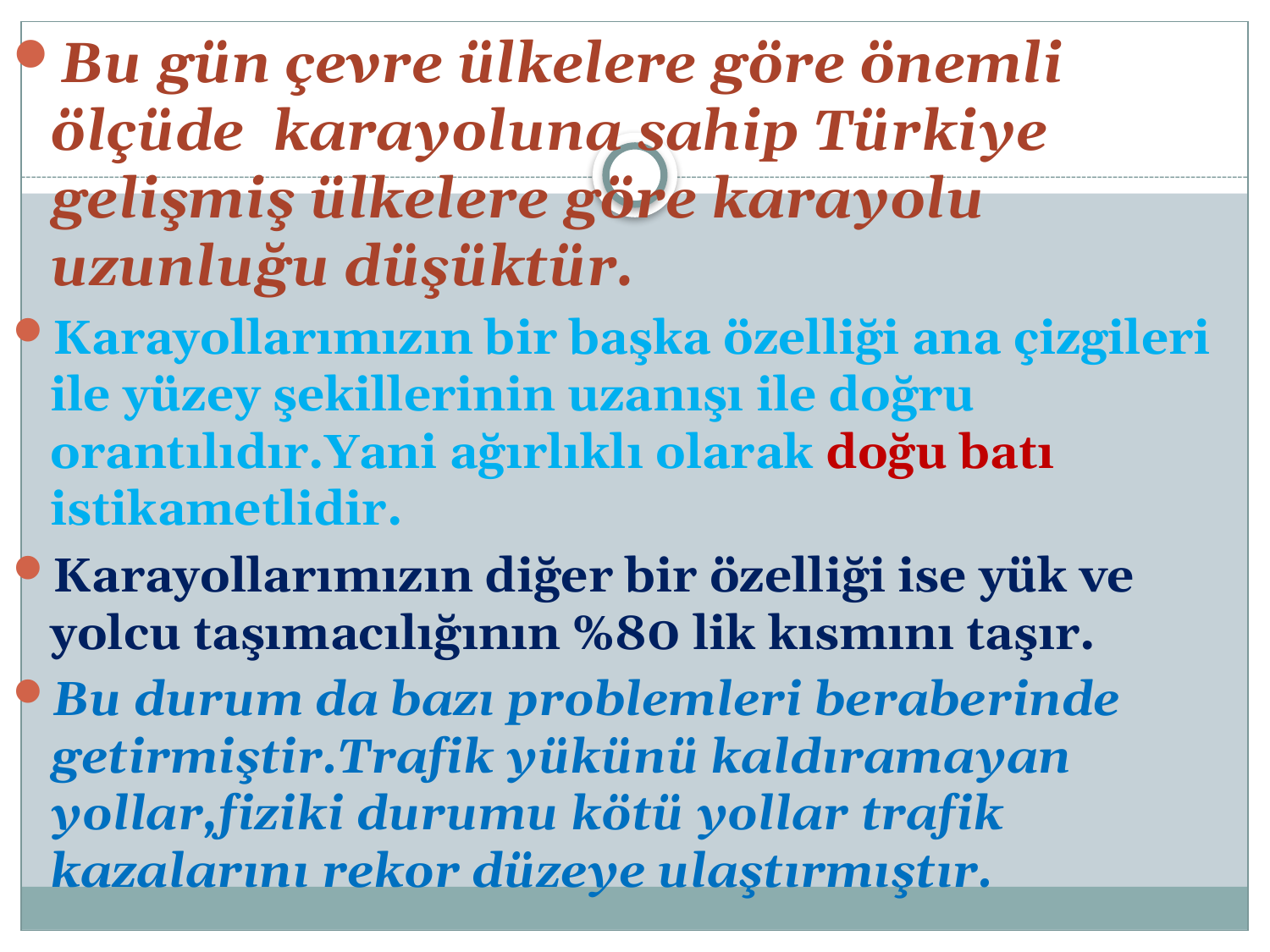

Bu gün çevre ülkelere göre önemli ölçüde  karayoluna sahip Türkiye gelişmiş ülkelere göre karayolu uzunluğu düşüktür.
Karayollarımızın bir başka özelliği ana çizgileri ile yüzey şekillerinin uzanışı ile doğru orantılıdır.Yani ağırlıklı olarak doğu batı istikametlidir.
Karayollarımızın diğer bir özelliği ise yük ve yolcu taşımacılığının %80 lik kısmını taşır.
Bu durum da bazı problemleri beraberinde getirmiştir.Trafik yükünü kaldıramayan yollar,fiziki durumu kötü yollar trafik kazalarını rekor düzeye ulaştırmıştır.